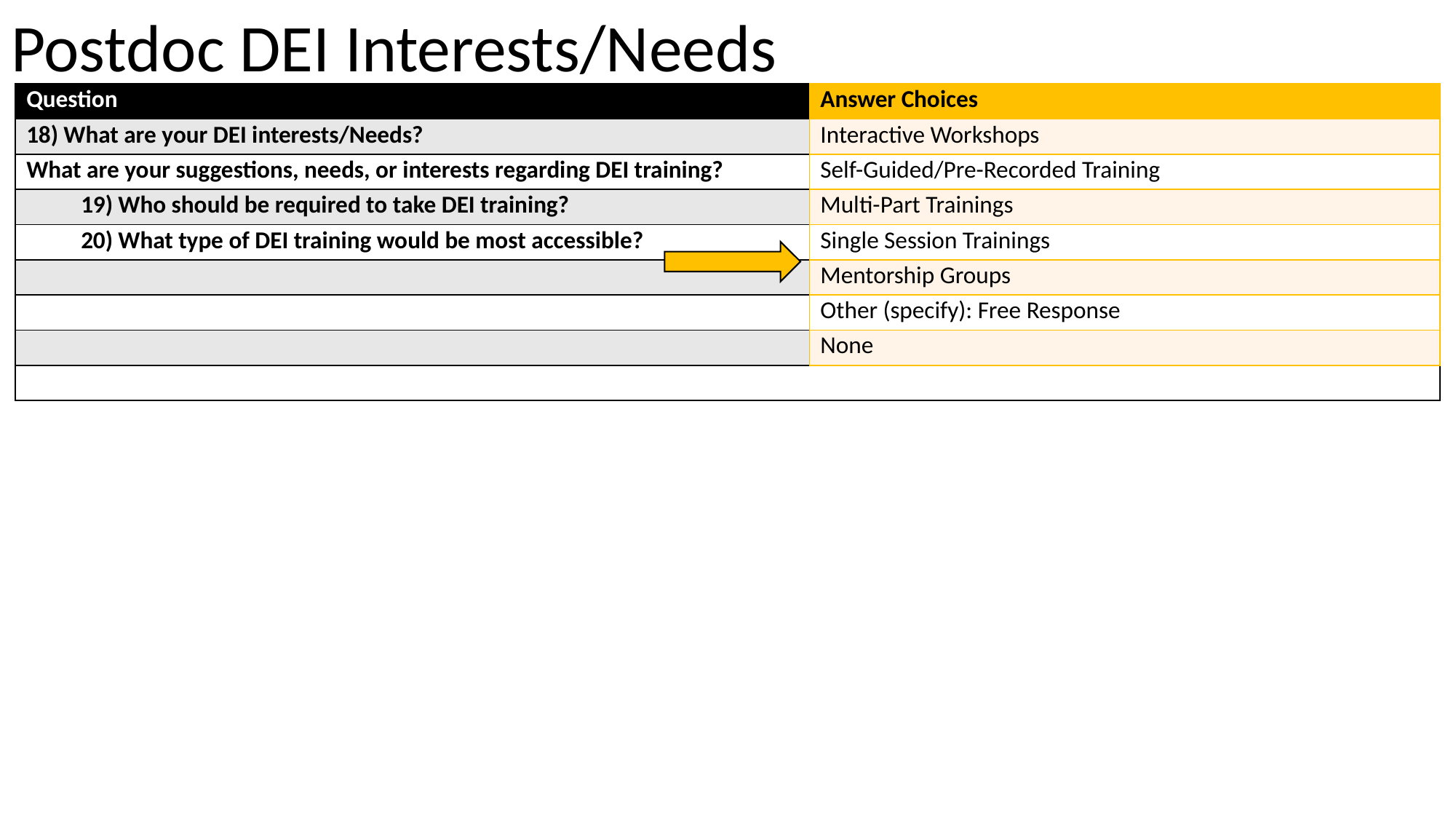

# Postdoc DEI Interests/Needs
| Question | Answer Choices |
| --- | --- |
| 18) What are your DEI interests/Needs? |  |
| What are your suggestions, needs, or interests regarding DEI training? |  |
| 19) Who should be required to take DEI training? |  |
| 20) What type of DEI training would be most accessible? |  |
|  |  |
|  |  |
|  |  |
|  |  |
| Answer Choices |
| --- |
| Interactive Workshops |
| Self-Guided/Pre-Recorded Training |
| Multi-Part Trainings |
| Single Session Trainings |
| Mentorship Groups |
| Other (specify): Free Response |
| None |